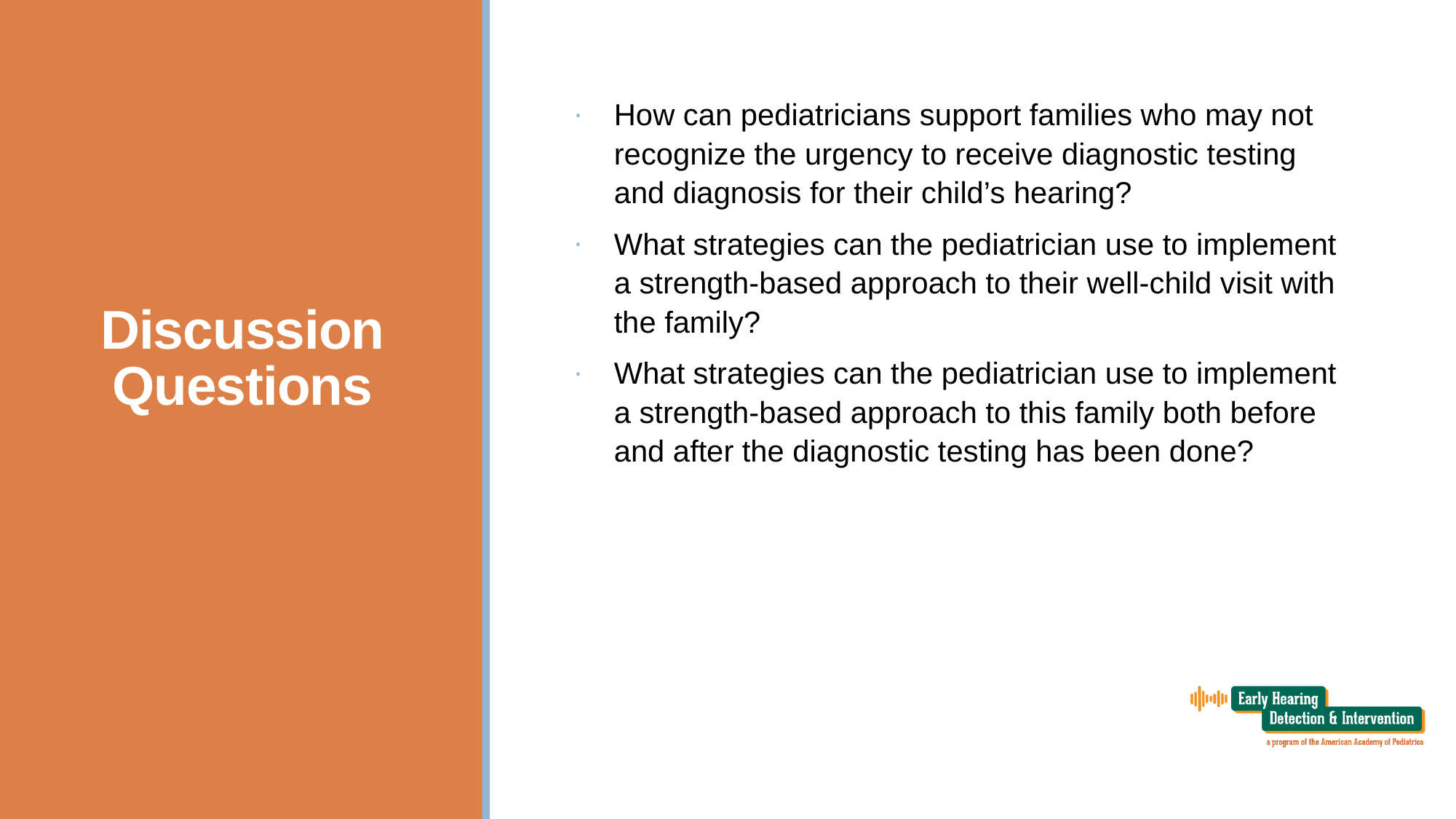

How can pediatricians support families who may not recognize the urgency to receive diagnostic testing and diagnosis for their child’s hearing?
What strategies can the pediatrician use to implement a strength-based approach to their well-child visit with the family?
What strategies can the pediatrician use to implement a strength-based approach to this family both before and after the diagnostic testing has been done?

# Discussion Questions